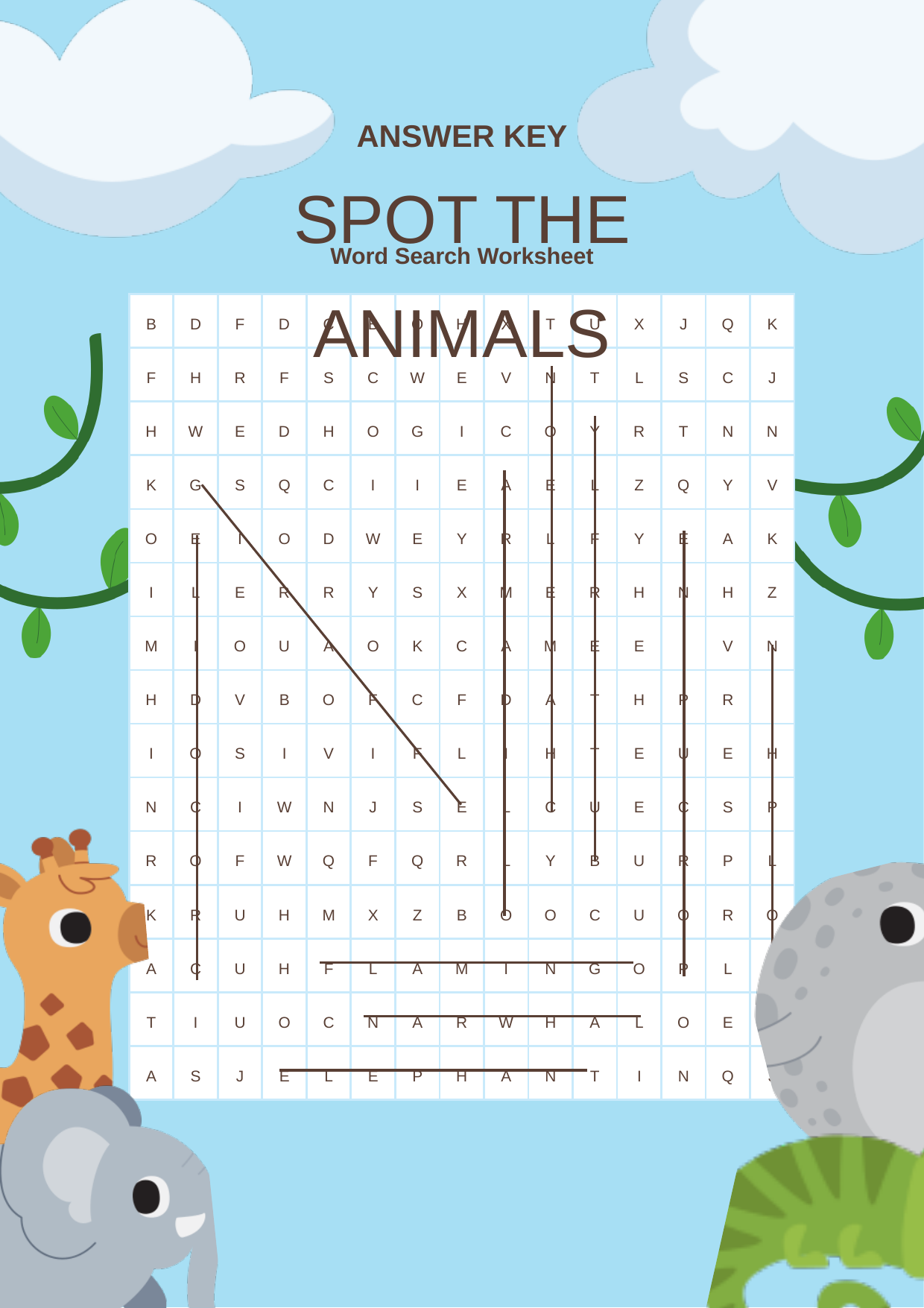

ANSWER KEY
SPOT THE ANIMALS
Word Search Worksheet
| B | D | F | D | C | B | O | H | X | T | U | X | J | Q | K |
| --- | --- | --- | --- | --- | --- | --- | --- | --- | --- | --- | --- | --- | --- | --- |
| F | H | R | F | S | C | W | E | V | N | T | L | S | C | J |
| H | W | E | D | H | O | G | I | C | O | Y | R | T | N | N |
| K | G | S | Q | C | I | I | E | A | E | L | Z | Q | Y | V |
| O | E | I | O | D | W | E | Y | R | L | F | Y | E | A | K |
| I | L | E | R | R | Y | S | X | M | E | R | H | N | H | Z |
| M | I | O | U | A | O | K | C | A | M | E | E | I | V | N |
| H | D | V | B | O | F | C | F | D | A | T | H | P | R | I |
| I | O | S | I | V | I | F | L | I | H | T | E | U | E | H |
| N | C | I | W | N | J | S | E | L | C | U | E | C | S | P |
| R | O | F | W | Q | F | Q | R | L | Y | B | U | R | P | L |
| K | R | U | H | M | X | Z | B | O | O | C | U | O | R | O |
| A | C | U | H | F | L | A | M | I | N | G | O | P | L | D |
| T | I | U | O | C | N | A | R | W | H | A | L | O | E | Z |
| A | S | J | E | L | E | P | H | A | N | T | I | N | Q | J |